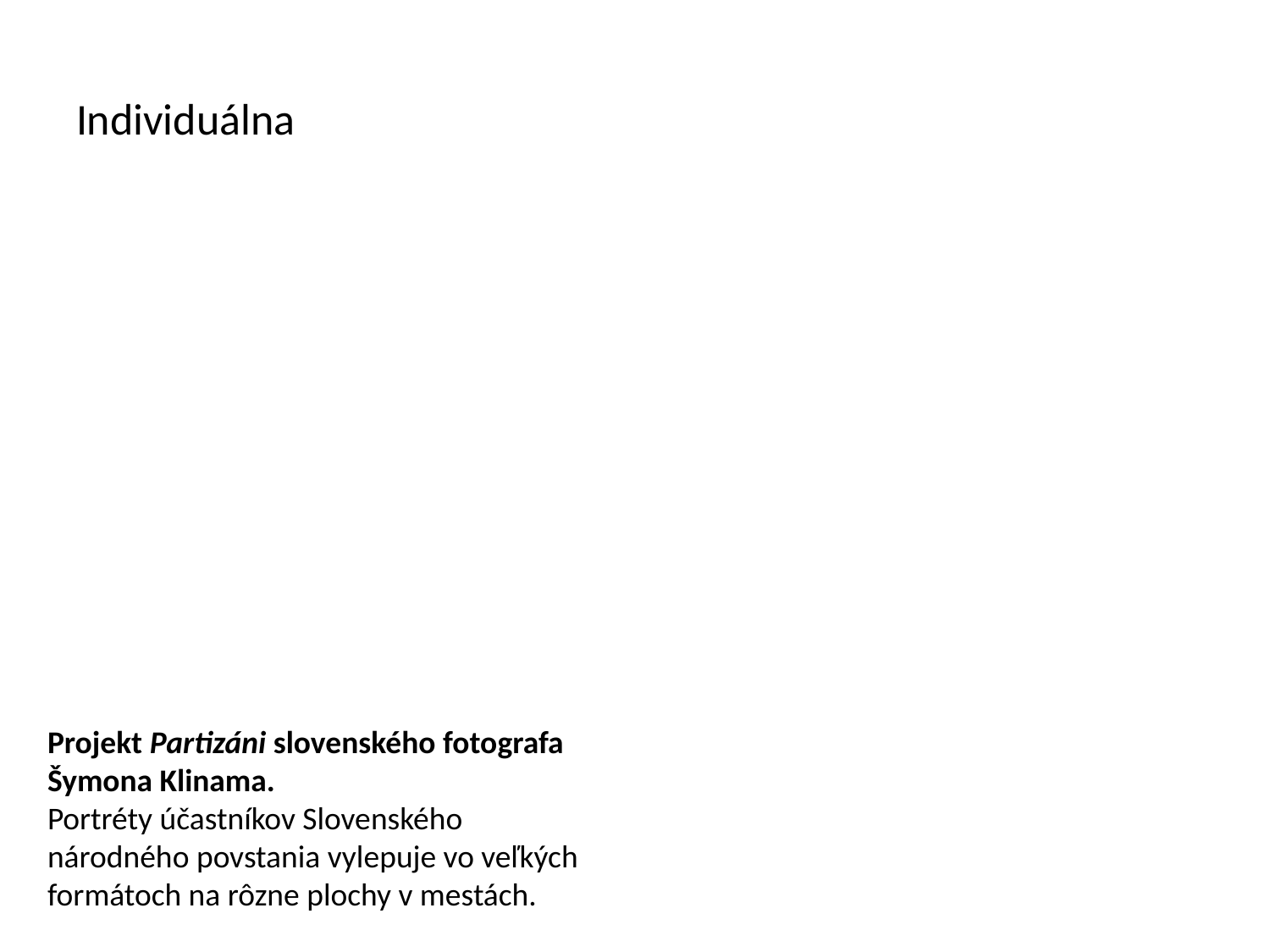

# Individuálna

Projekt Partizáni slovenského fotografa Šymona Klinama.
Portréty účastníkov Slovenského národného povstania vylepuje vo veľkých formátoch na rôzne plochy v mestách.